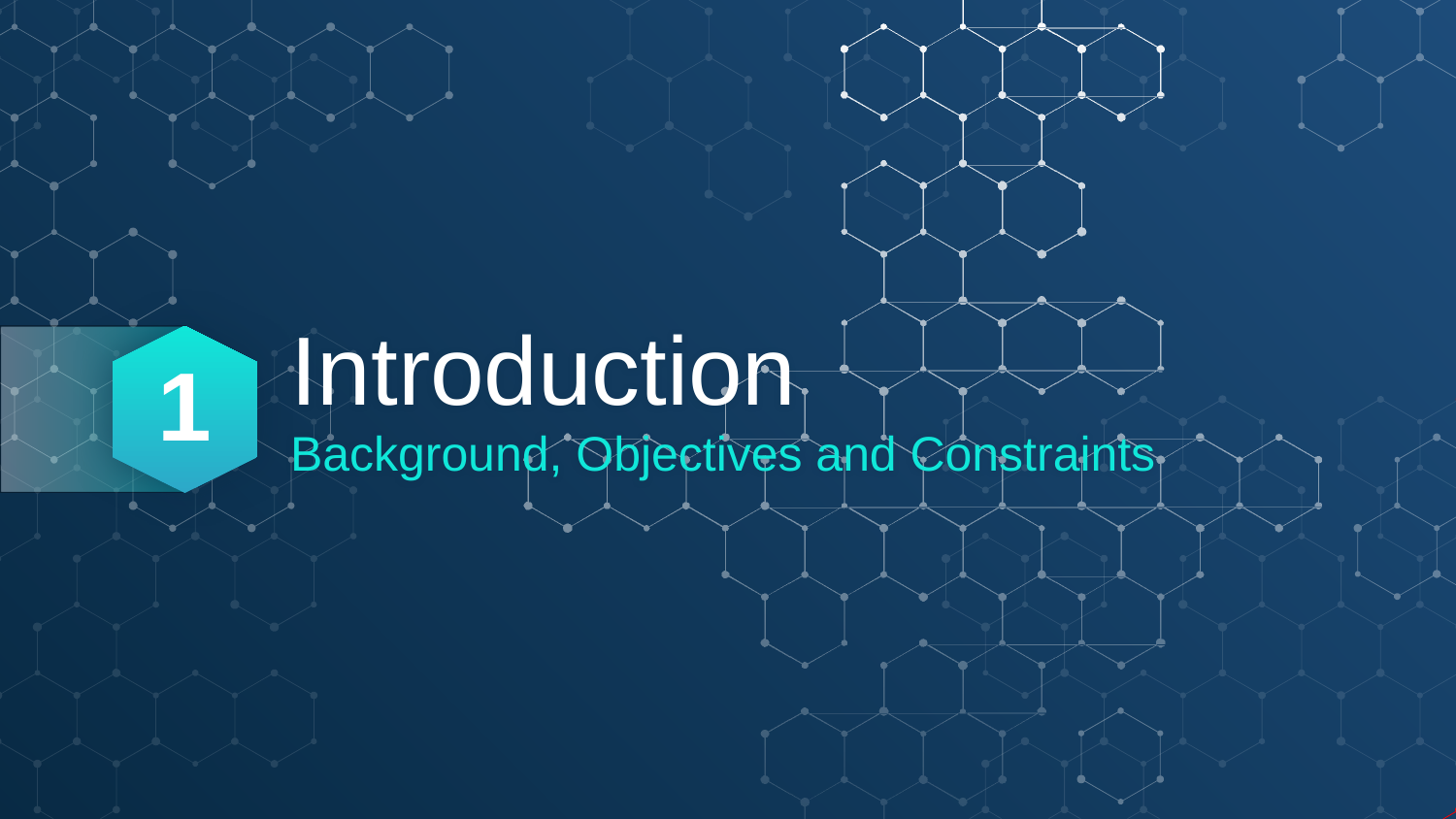

1
# Introduction
Background, Objectives and Constraints